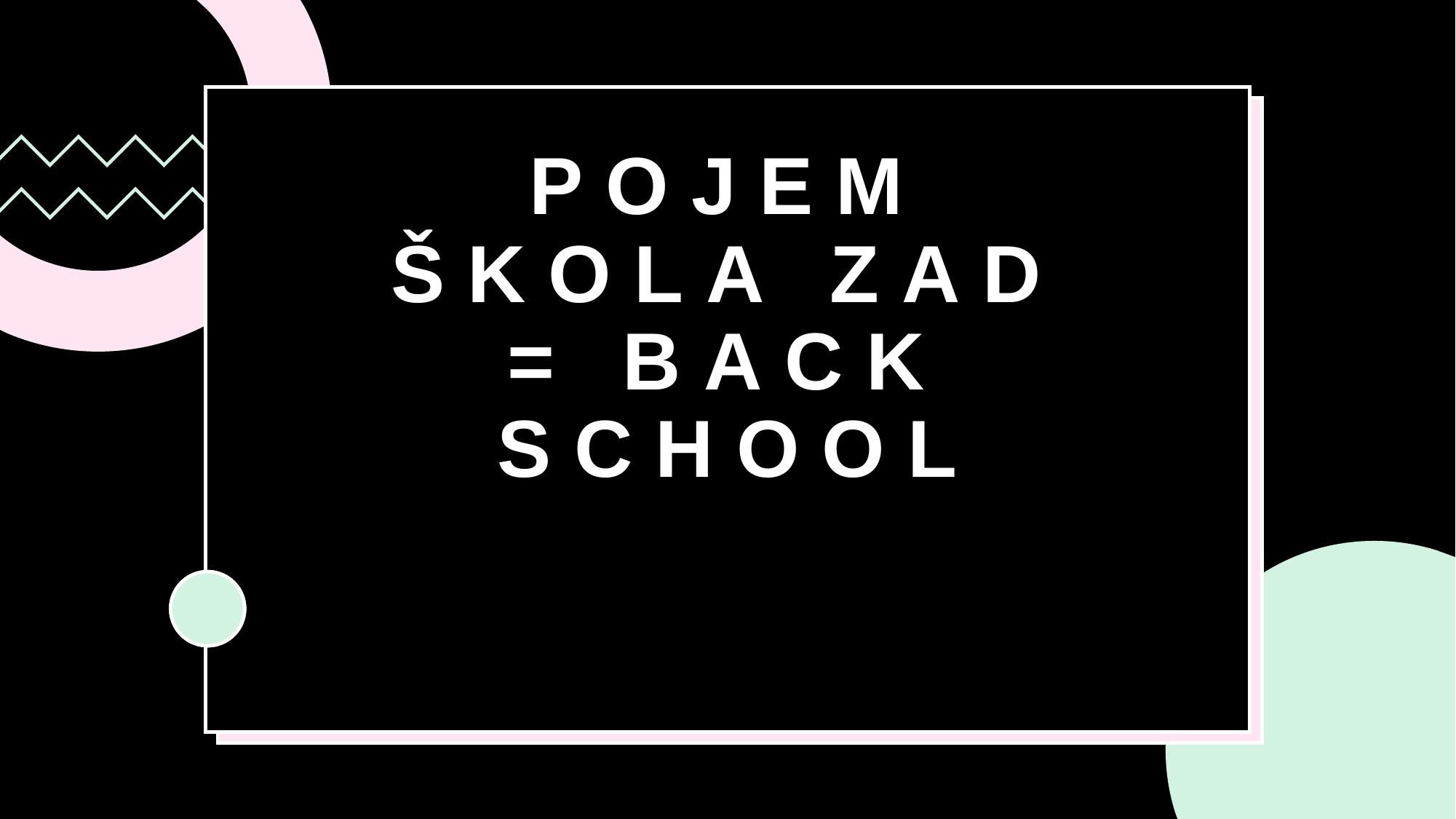

# Pojem škola zad = Back school